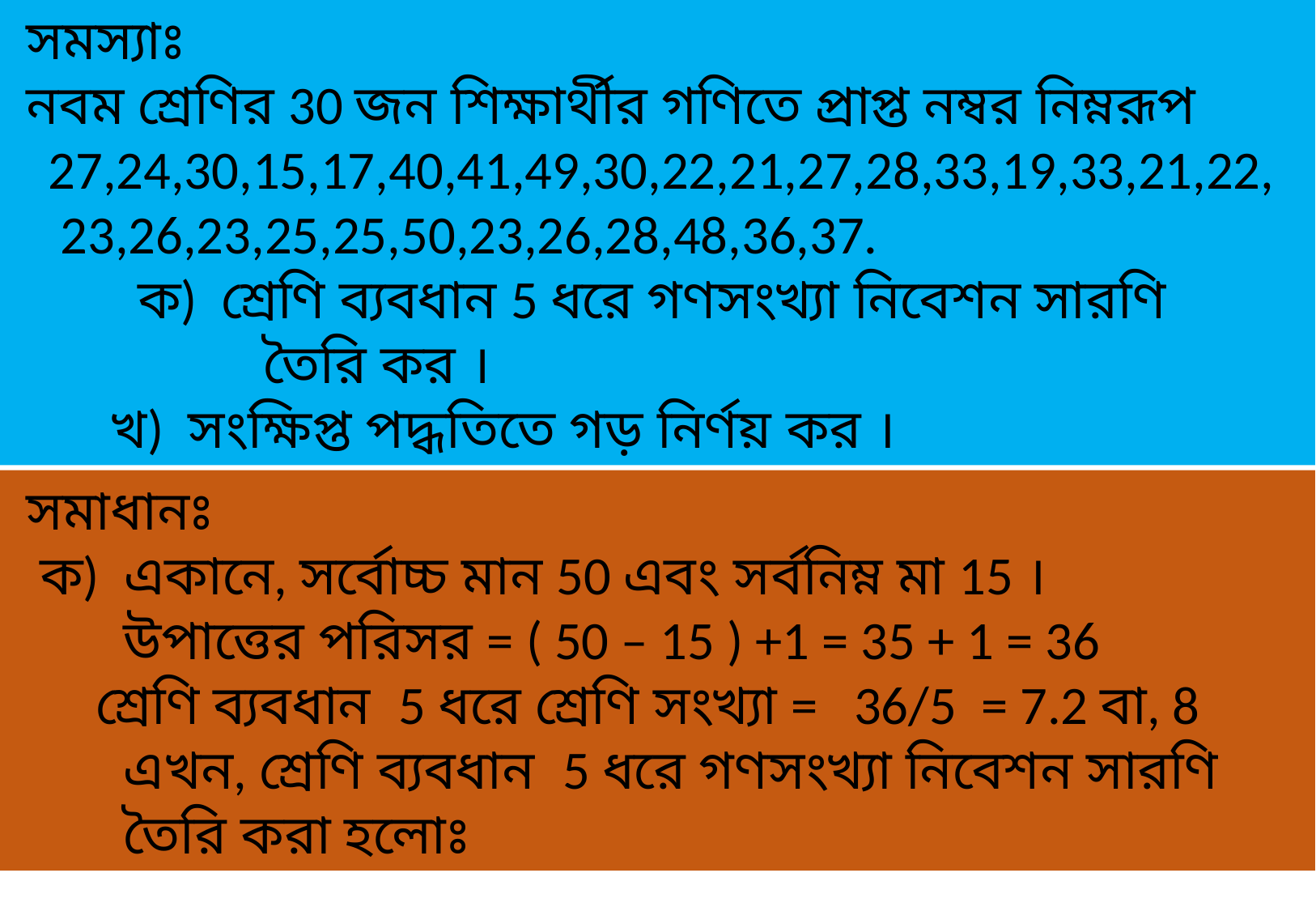

সমস্যাঃ
 নবম শ্রেণির 30 জন শিক্ষার্থীর গণিতে প্রাপ্ত নম্বর নিম্নরূপ
   27,24,30,15,17,40,41,49,30,22,21,27,28,33,19,33,21,22,
    23,26,23,25,25,50,23,26,28,48,36,37.
         ক)  শ্রেণি ব্যবধান 5 ধরে গণসংখ্যা নিবেশন সারণি
                  তৈরি কর ।
       খ)  সংক্ষিপ্ত পদ্ধতিতে গড় নির্ণয় কর ।
 সমাধানঃ
  ক)  একানে, সর্বোচ্চ মান 50 এবং সর্বনিম্ন মা 15 ।
        উপাত্তের পরিসর = ( 50 – 15 ) +1 = 35 + 1 = 36
      শ্রেণি ব্যবধান  5 ধরে শ্রেণি সংখ্যা =   36/5  = 7.2 বা, 8
        এখন, শ্রেণি ব্যবধান  5 ধরে গণসংখ্যা নিবেশন সারণি
        তৈরি করা হলোঃ